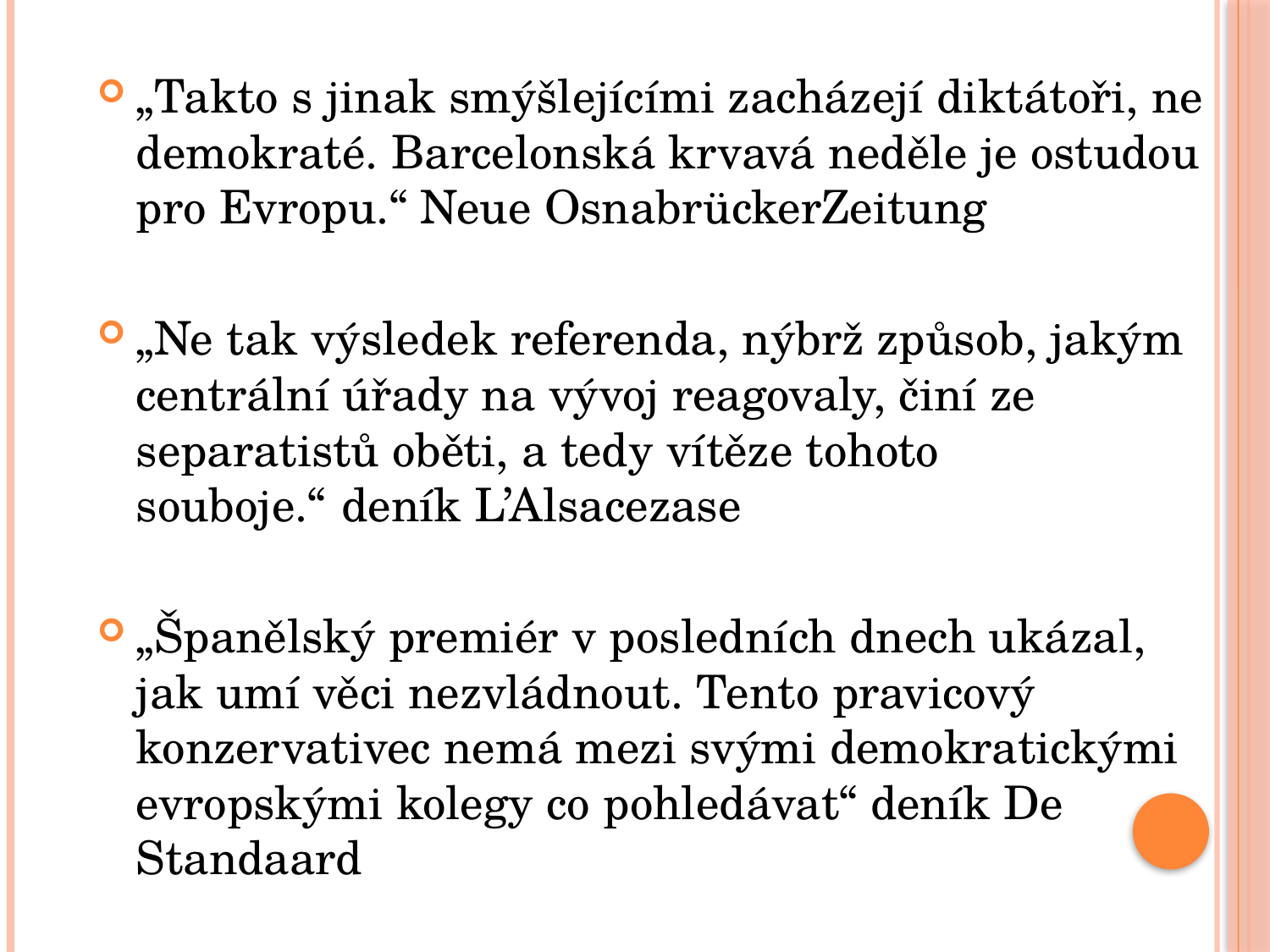

„Takto s jinak smýšlejícími zacházejí diktátoři, ne demokraté. Barcelonská krvavá neděle je ostudou pro Evropu.“ Neue OsnabrückerZeitung

„Ne tak výsledek referenda, nýbrž způsob, jakým centrální úřady na vývoj reagovaly, činí ze separatistů oběti, a tedy vítěze tohoto souboje.“ deník L’Alsacezase

„Španělský premiér v posledních dnech ukázal, jak umí věci nezvládnout. Tento pravicový konzervativec nemá mezi svými demokratickými evropskými kolegy co pohledávat“ deník De Standaard

#